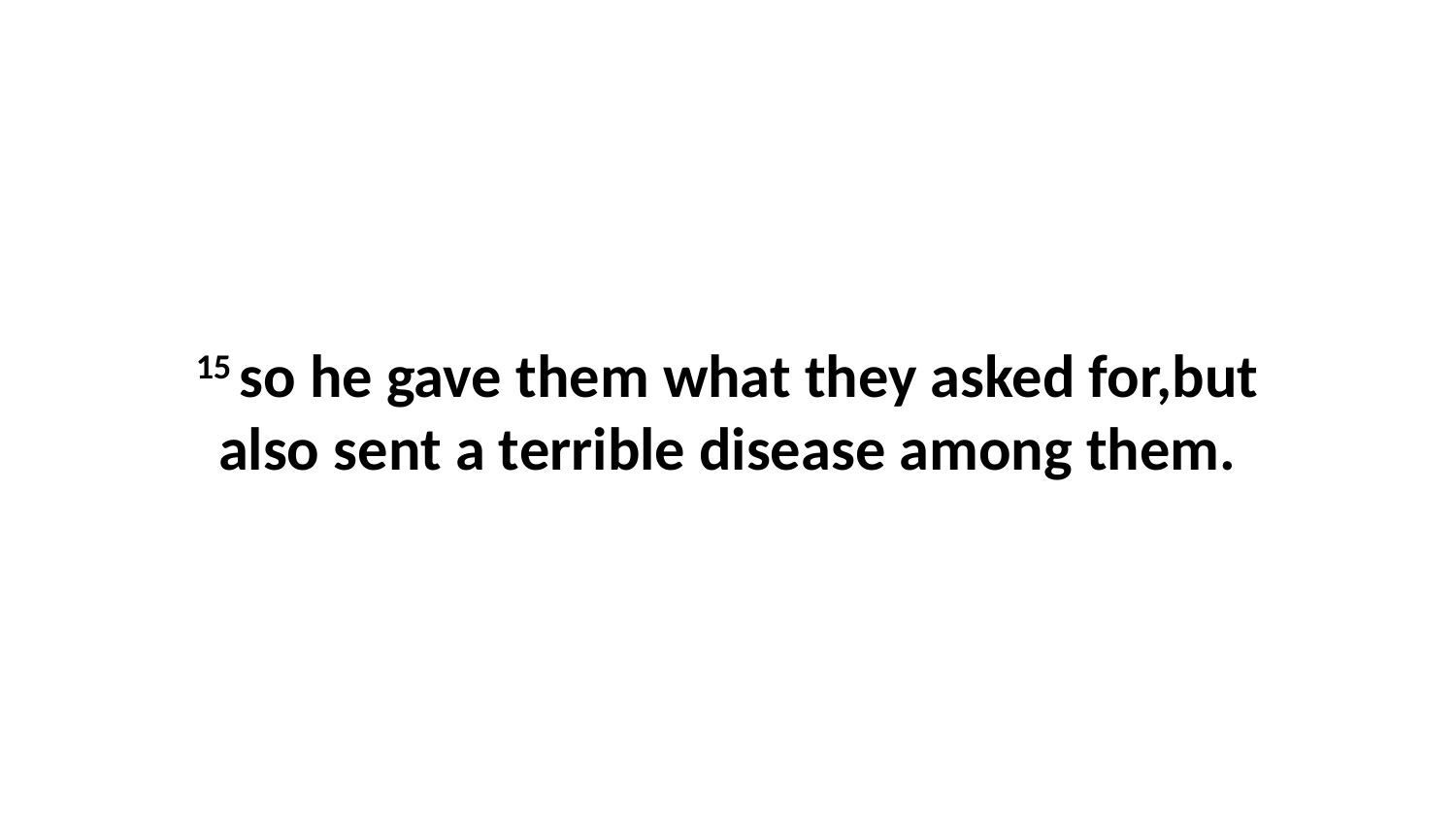

15 so he gave them what they asked for,but also sent a terrible disease among them.